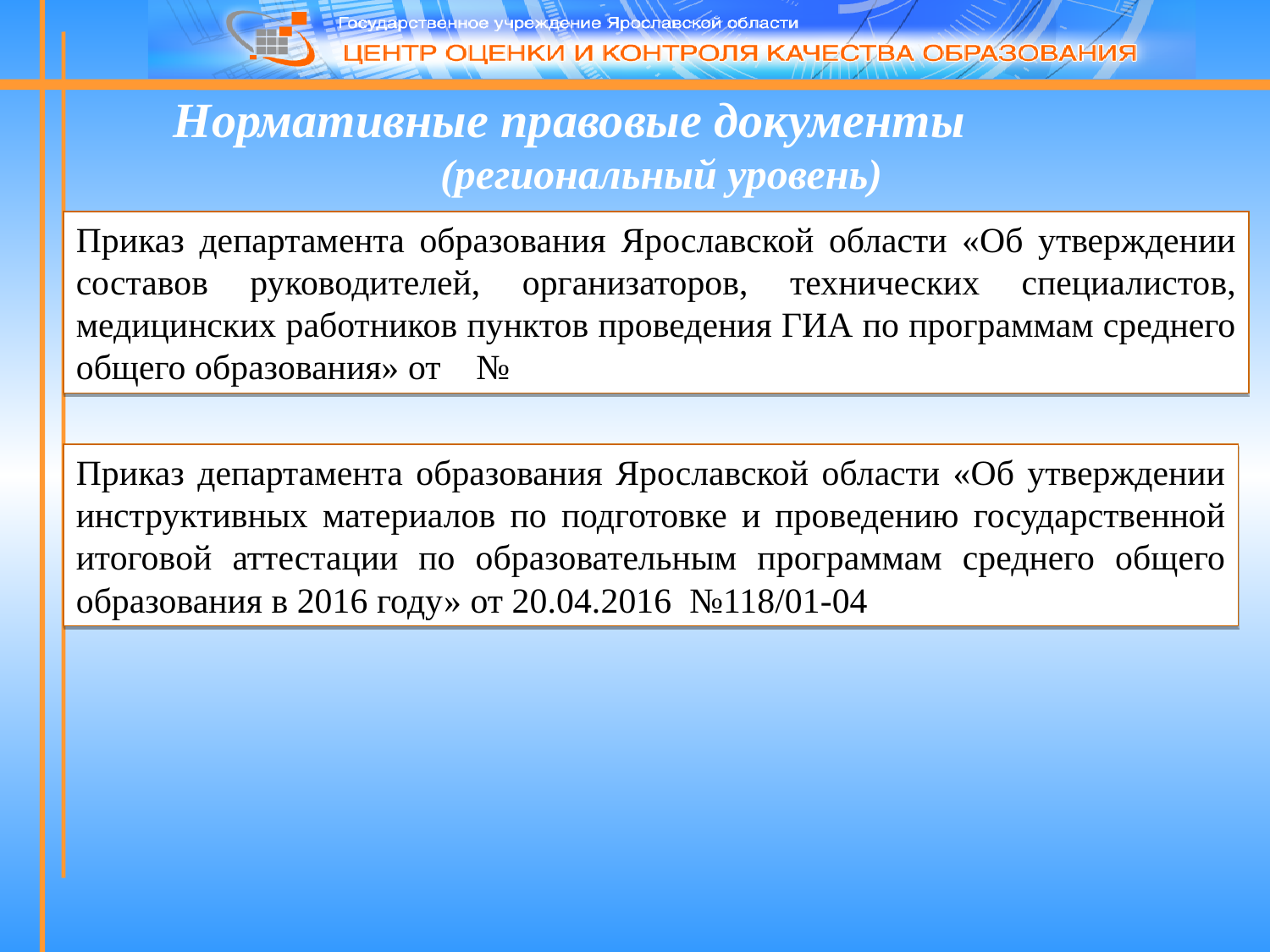

Нормативные правовые документы                (региональный уровень)
Приказ департамента образования Ярославской области «Об утверждении составов руководителей, организаторов, технических специалистов, медицинских работников пунктов проведения ГИА по программам среднего общего образования» от    №
Приказ департамента образования Ярославской области «Об утверждении инструктивных материалов по подготовке и проведению государственной итоговой аттестации по образовательным программам среднего общего образования в 2016 году» от 20.04.2016  №118/01-04